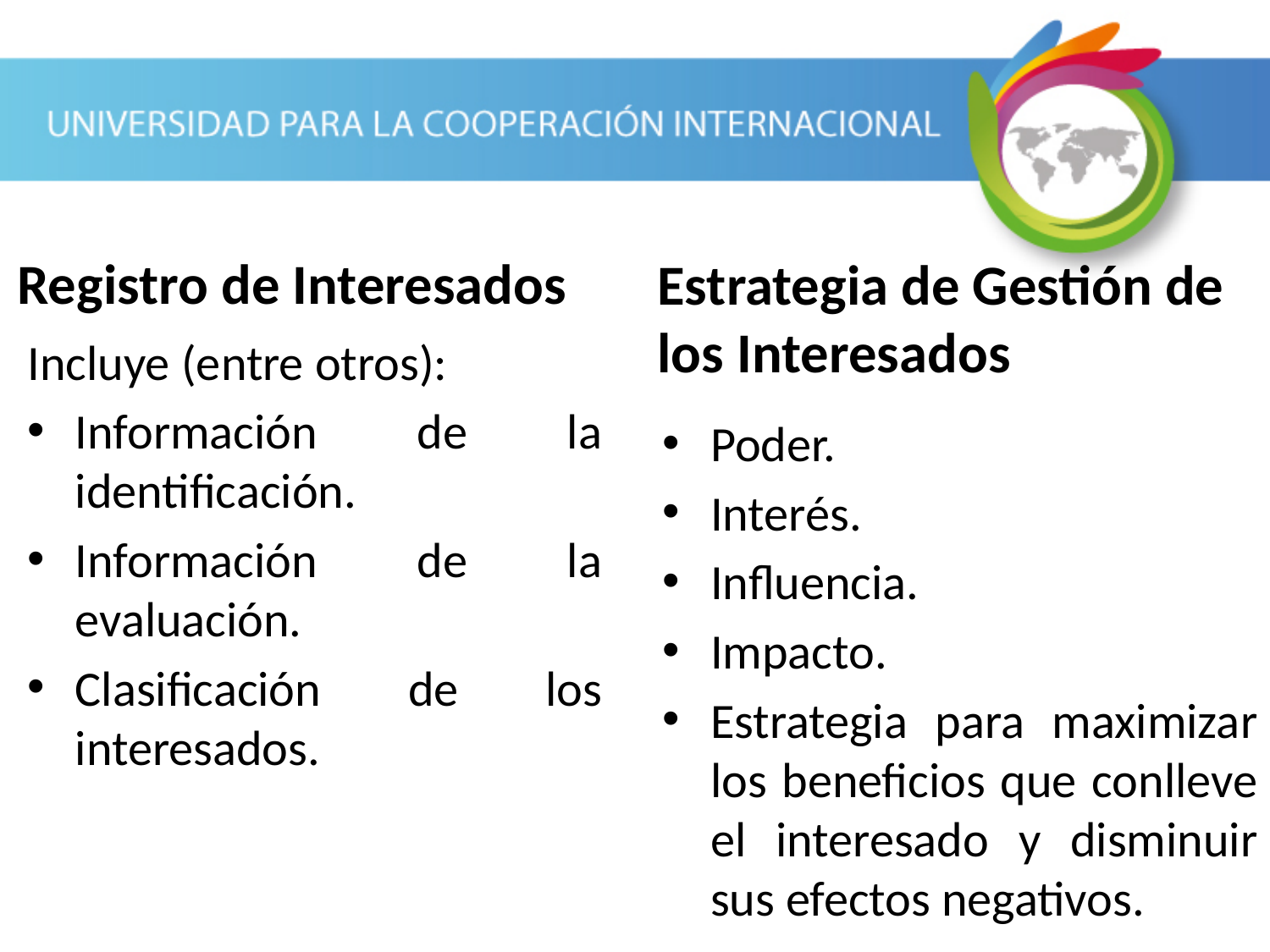

Registro de Interesados

Estrategia de Gestión de los Interesados
Incluye (entre otros):
Información de la identificación.
Información de la evaluación.
Clasificación de los interesados.

Poder.
Interés.
Influencia.
Impacto.
Estrategia para maximizar los beneficios que conlleve el interesado y disminuir sus efectos negativos.